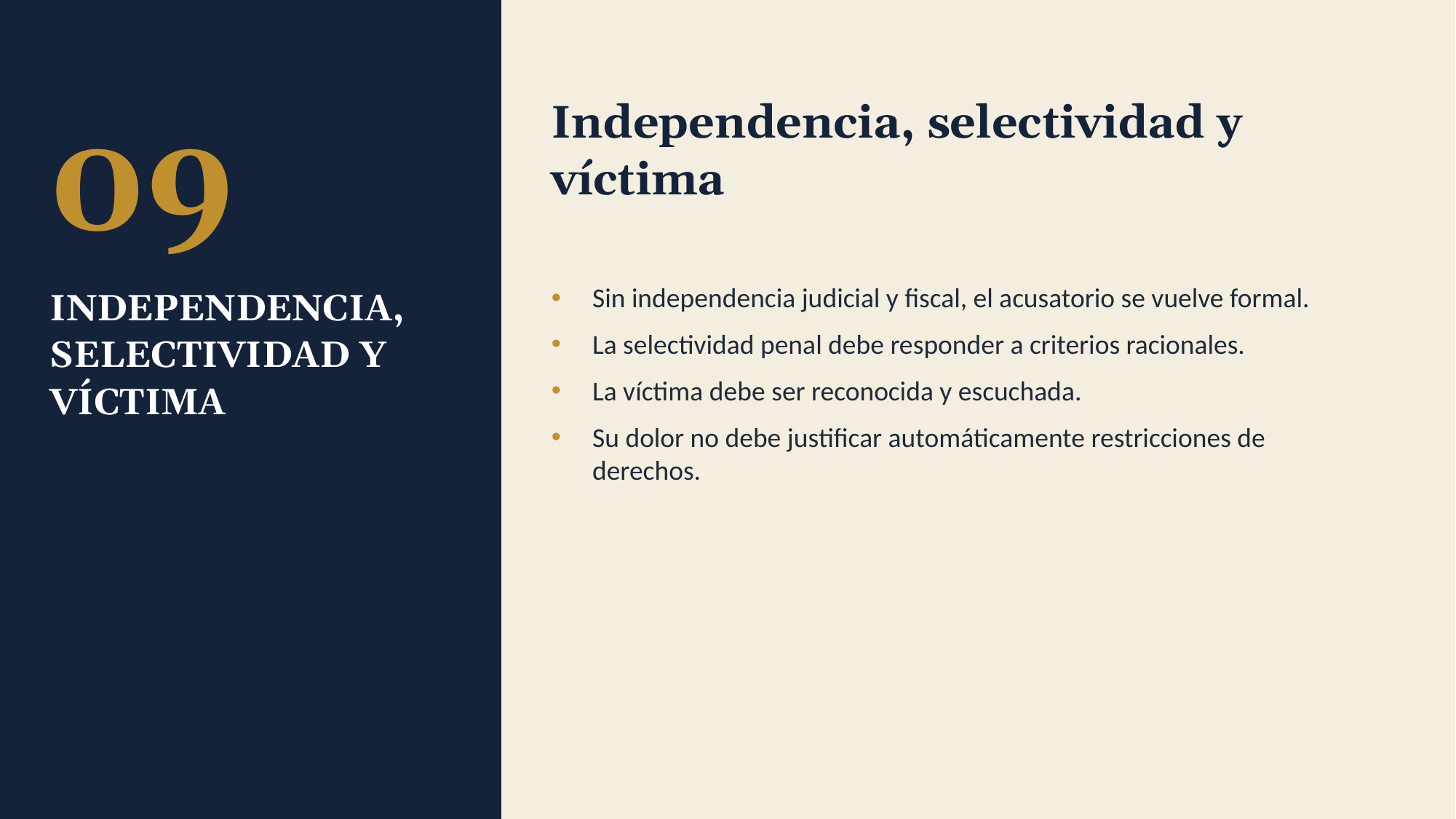

Independencia, selectividad y víctima
09
INDEPENDENCIA, SELECTIVIDAD Y VÍCTIMA
Sin independencia judicial y fiscal, el acusatorio se vuelve formal.
La selectividad penal debe responder a criterios racionales.
La víctima debe ser reconocida y escuchada.
Su dolor no debe justificar automáticamente restricciones de derechos.